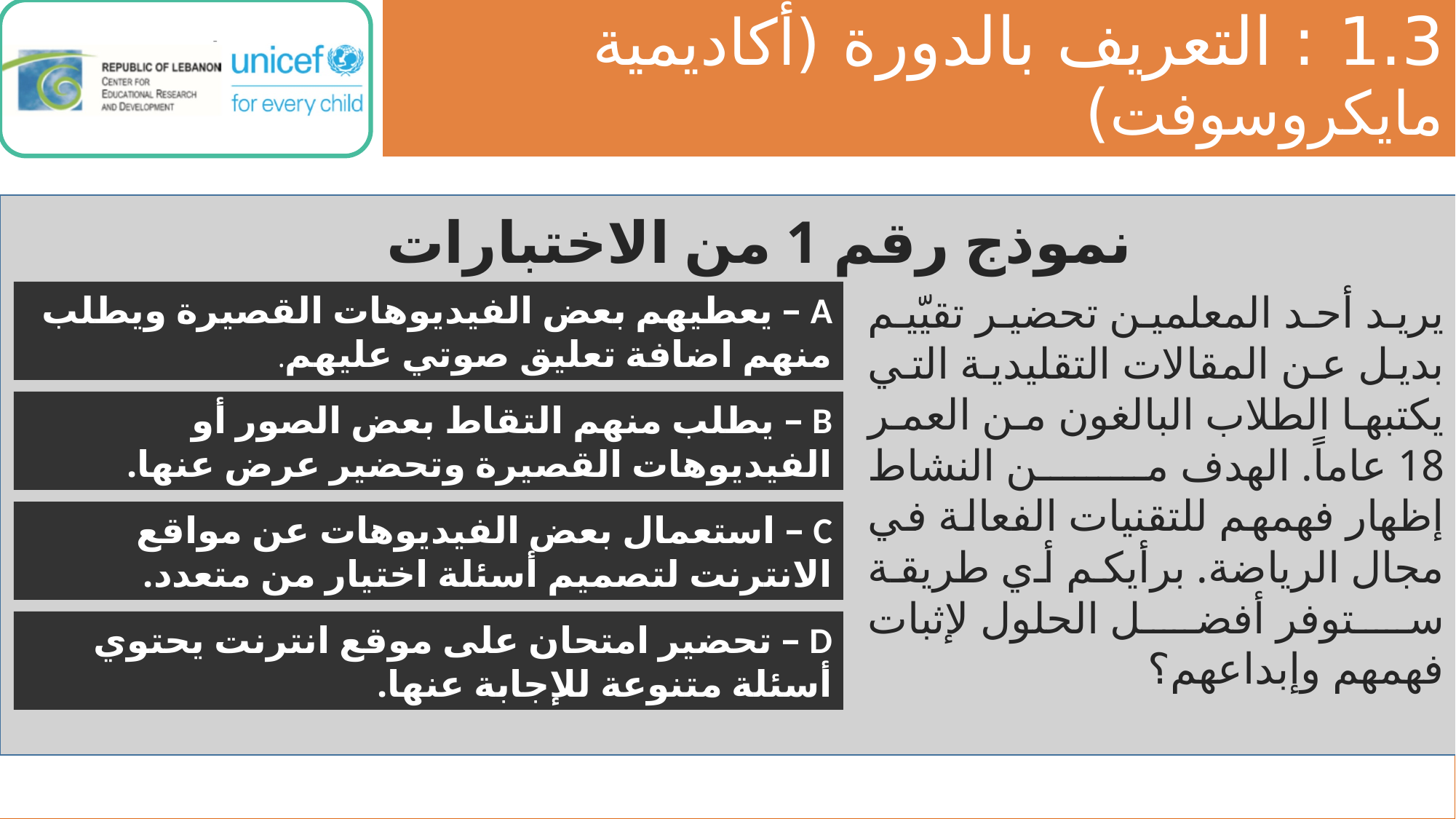

# 1.3 : التعريف بالدورة (أكاديمية مايكروسوفت)

نموذج رقم 1 من الاختبارات
يريد أحد المعلمين تحضير تقيّيم بديل عن المقالات التقليدية التي يكتبها الطلاب البالغون من العمر 18 عاماً. الهدف من النشاط إظهار فهمهم للتقنيات الفعالة في مجال الرياضة. برأيكم أي طريقة ستوفر أفضل الحلول لإثبات فهمهم وإبداعهم؟
A – يعطيهم بعض الفيديوهات القصيرة ويطلب منهم اضافة تعليق صوتي عليهم.
B – يطلب منهم التقاط بعض الصور أو الفيديوهات القصيرة وتحضير عرض عنها.
C – استعمال بعض الفيديوهات عن مواقع الانترنت لتصميم أسئلة اختيار من متعدد.
D – تحضير امتحان على موقع انترنت يحتوي أسئلة متنوعة للإجابة عنها.